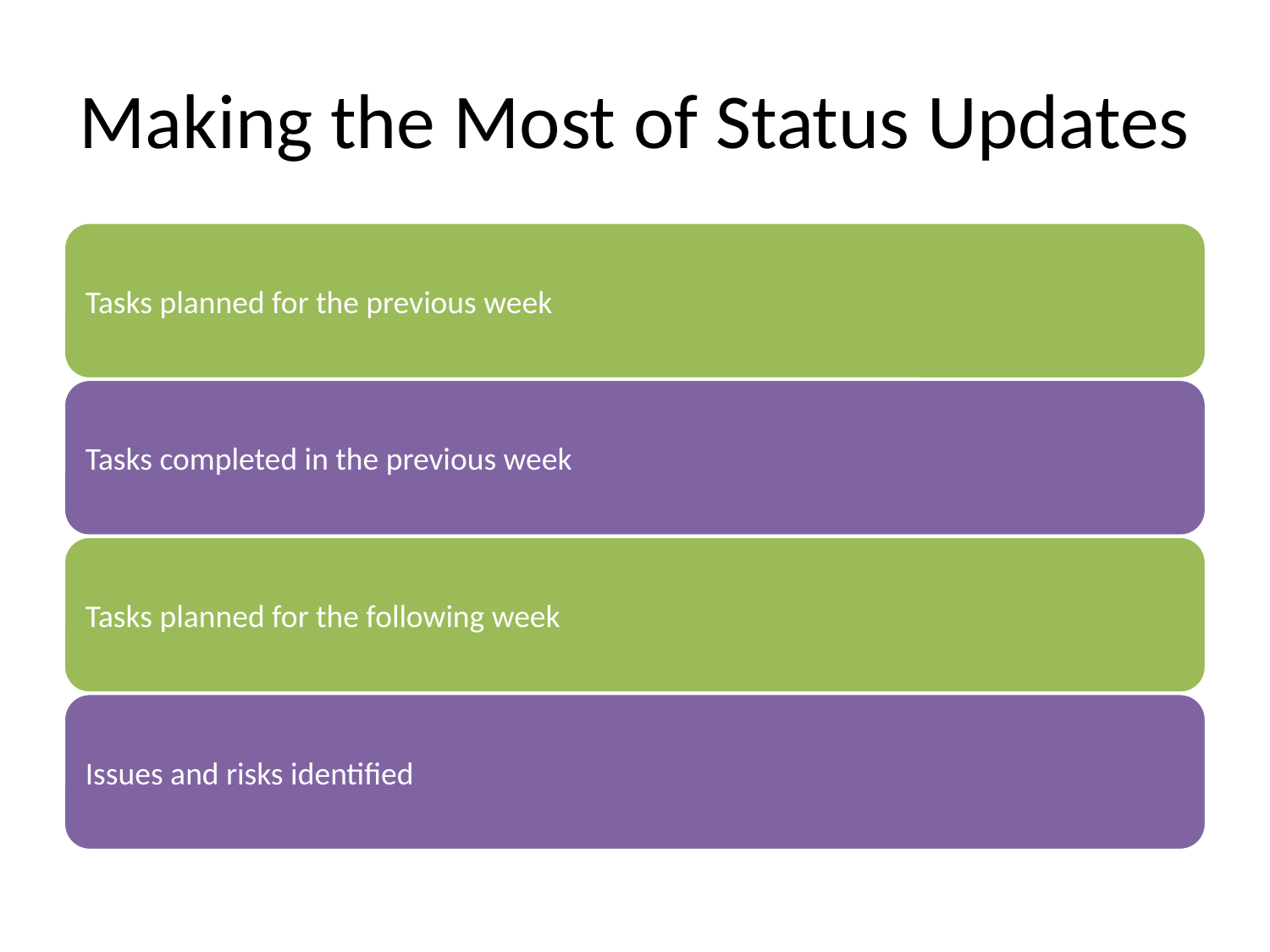

# Making the Most of Status Updates
Tasks planned for the previous week
Tasks completed in the previous week
Tasks planned for the following week
Issues and risks identified